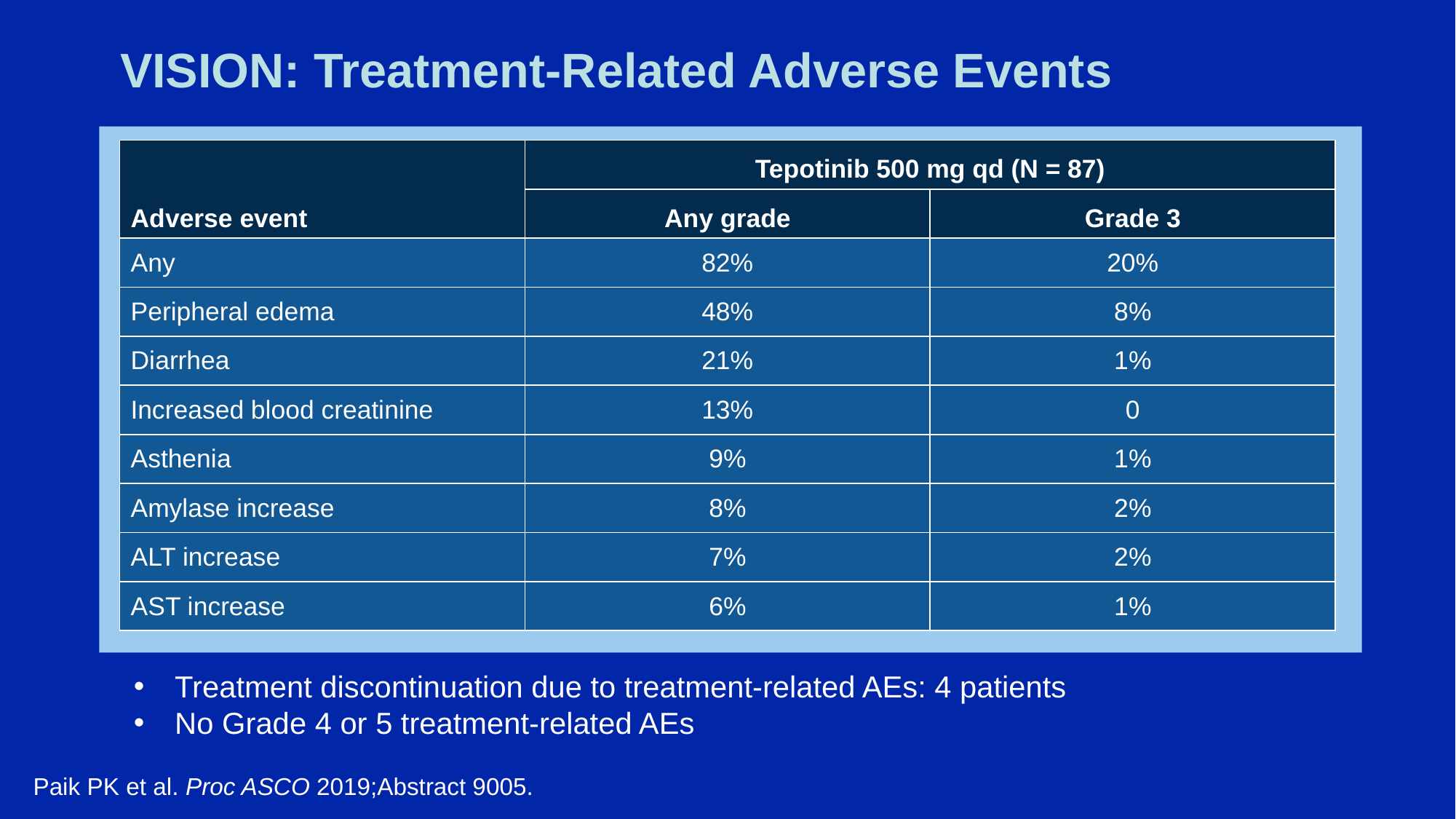

# VISION: Treatment-Related Adverse Events

| Adverse event | Tepotinib 500 mg qd (N = 87) |  |
| --- | --- | --- |
|  | Any grade | Grade 3 |
| Any | 82% | 20% |
| Peripheral edema | 48% | 8% |
| Diarrhea | 21% | 1% |
| Increased blood creatinine | 13% | 0 |
| Asthenia | 9% | 1% |
| Amylase increase | 8% | 2% |
| ALT increase | 7% | 2% |
| AST increase | 6% | 1% |
Treatment discontinuation due to treatment-related AEs: 4 patients
No Grade 4 or 5 treatment-related AEs
Paik PK et al. Proc ASCO 2019;Abstract 9005.